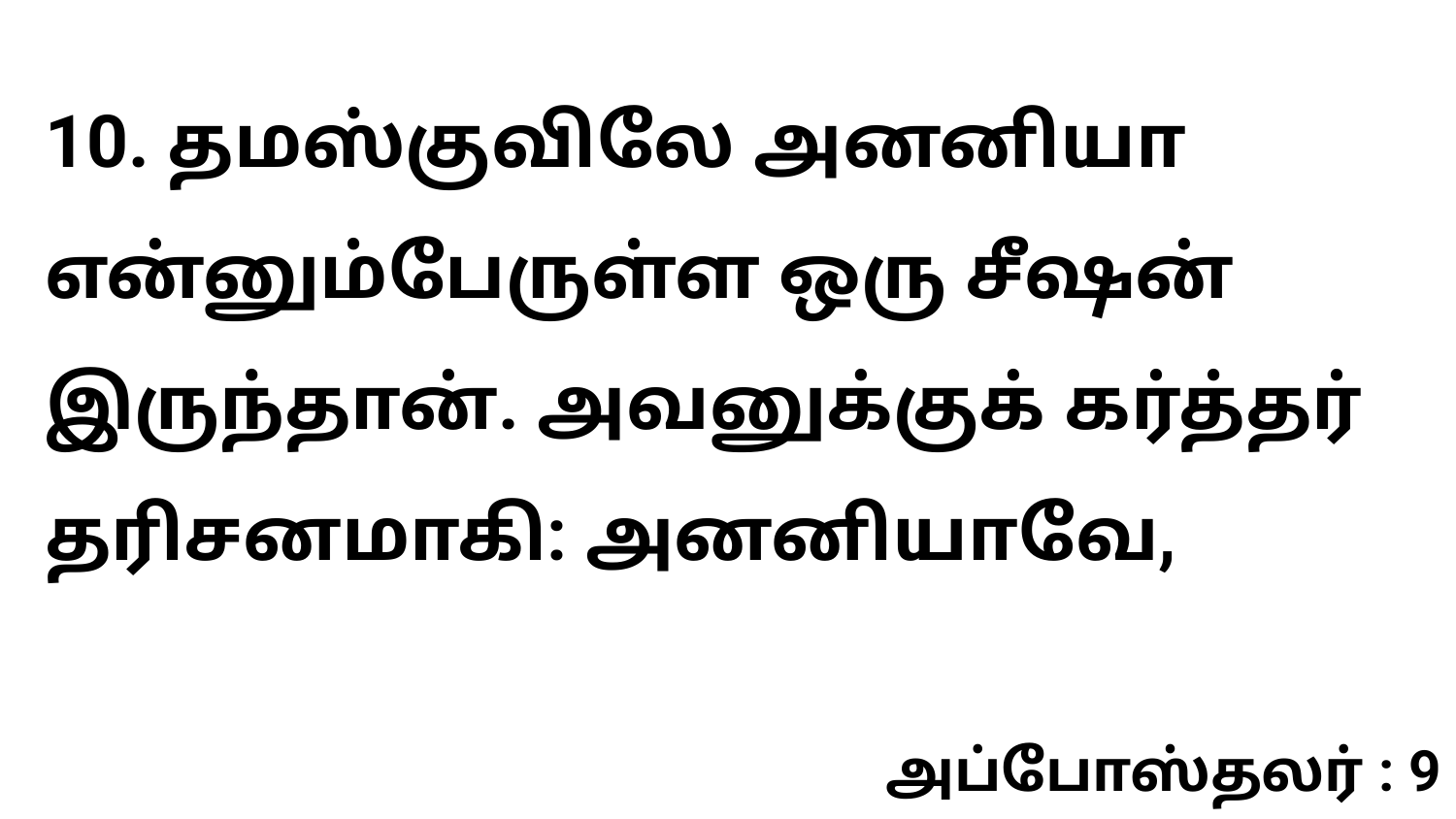

10. தமஸ்குவிலே அனனியா என்னும்பேருள்ள ஒரு சீஷன் இருந்தான். அவனுக்குக் கர்த்தர் தரிசனமாகி: அனனியாவே,
அப்போஸ்தலர் : 9